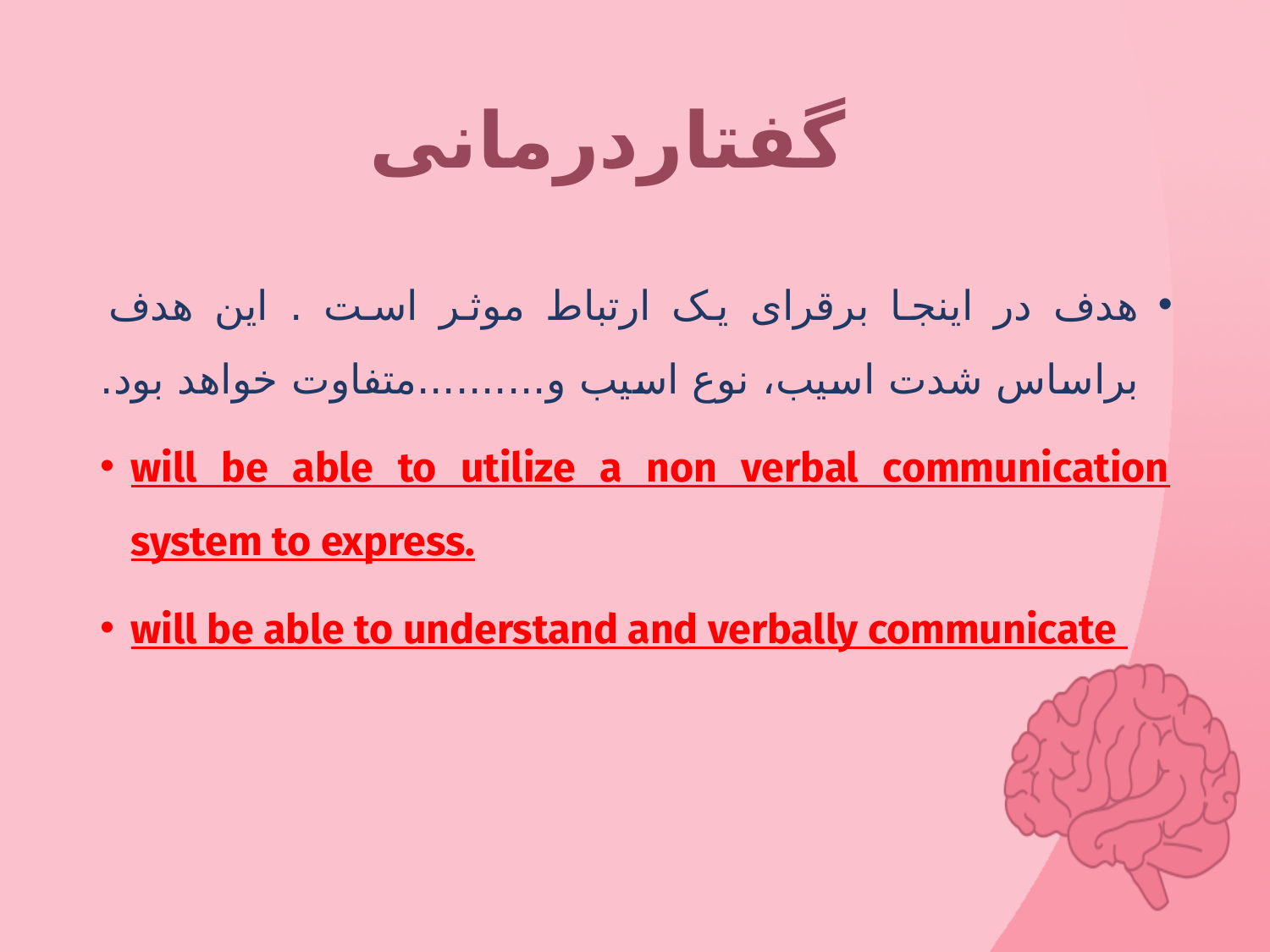

# گفتاردرمانی
هدف در اینجا برقرای یک ارتباط موثر است . این هدف براساس شدت اسیب، نوع اسیب و..........متفاوت خواهد بود.
will be able to utilize a non verbal communication system to express.
will be able to understand and verbally communicate